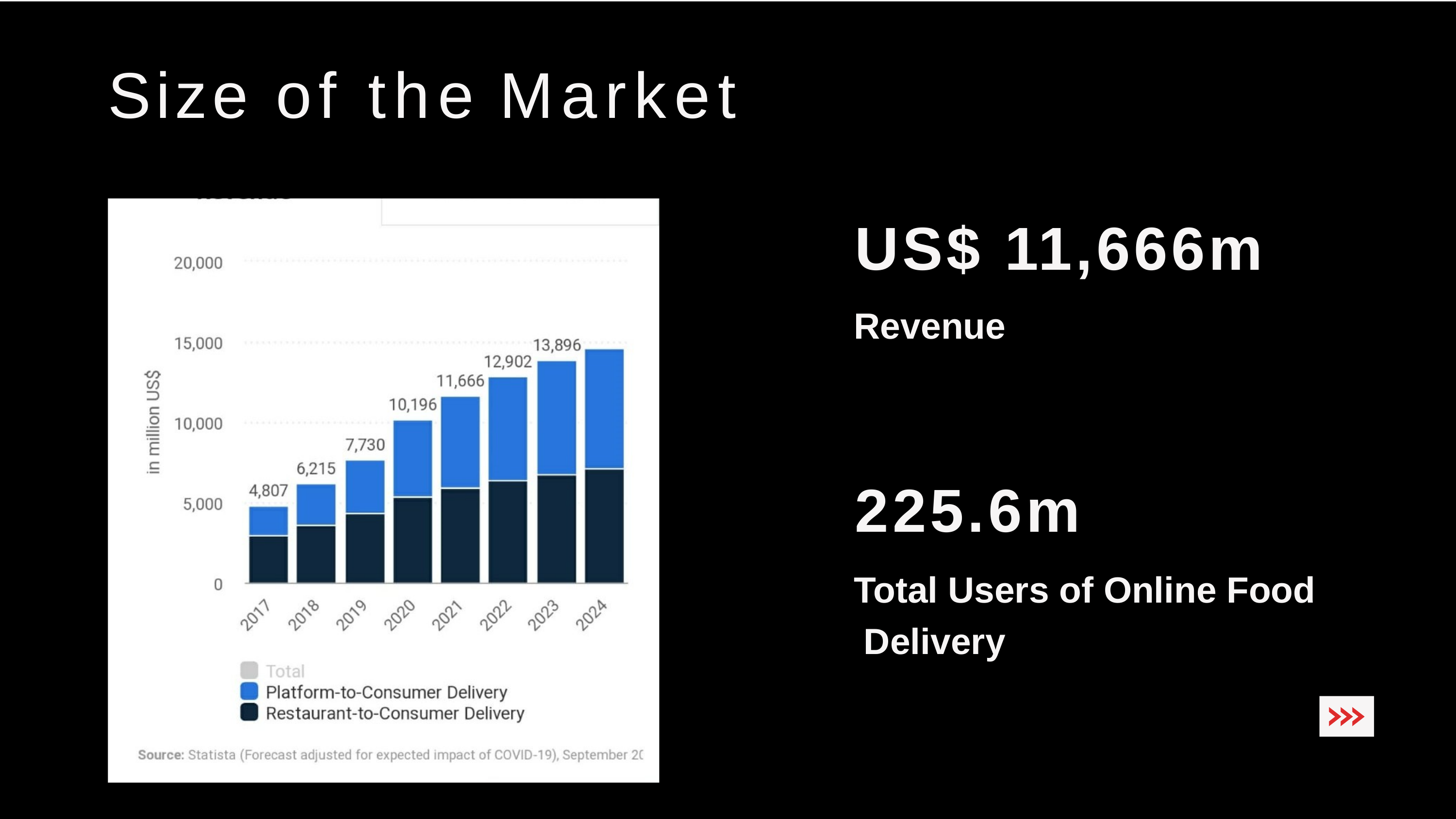

# Size of the Market

US$ 11,666m
Revenue
225.6m
Total Users of Online Food  Delivery